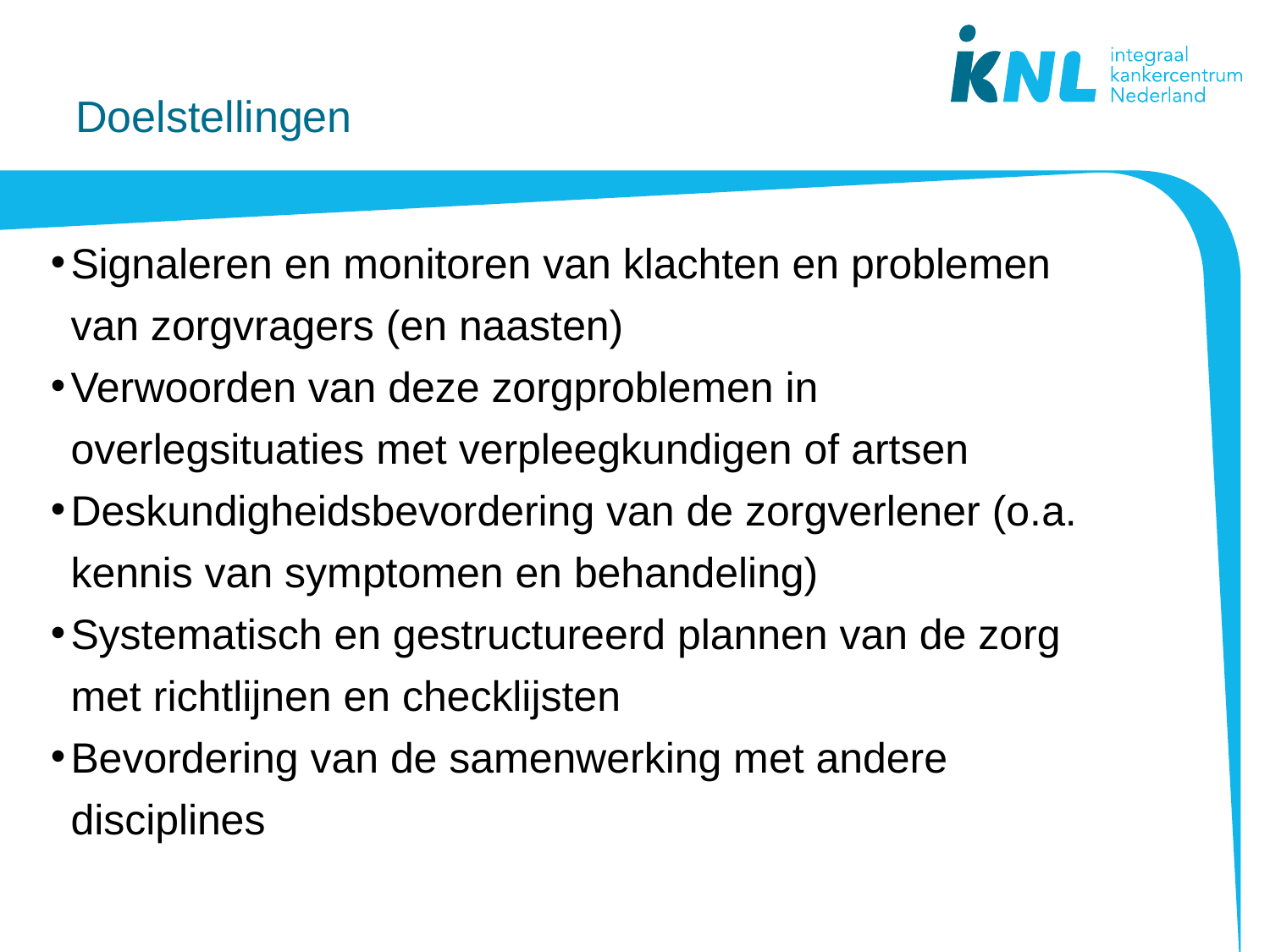

# Doelstellingen
Signaleren en monitoren van klachten en problemen van zorgvragers (en naasten)
Verwoorden van deze zorgproblemen in overlegsituaties met verpleegkundigen of artsen
Deskundigheidsbevordering van de zorgverlener (o.a. kennis van symptomen en behandeling)
Systematisch en gestructureerd plannen van de zorg met richtlijnen en checklijsten
Bevordering van de samenwerking met andere disciplines